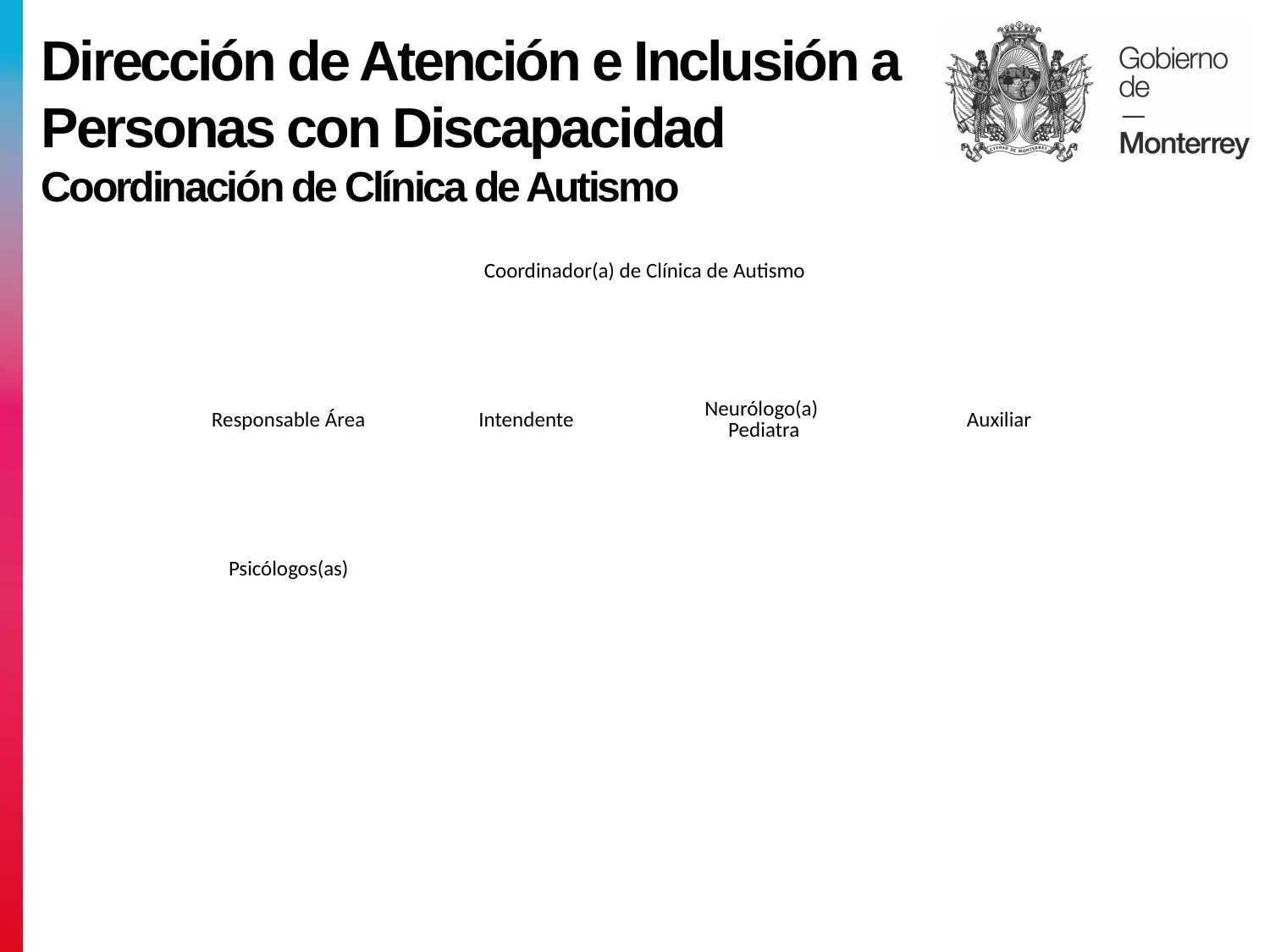

Dirección de Atención e Inclusión a Personas con Discapacidad
Coordinación de Clínica de Autismo
Responsable Área
Intendente
Neurólogo(a)
Pediatra
Auxiliar
Coordinador(a) de Clínica de Autismo
Psicólogos(as)